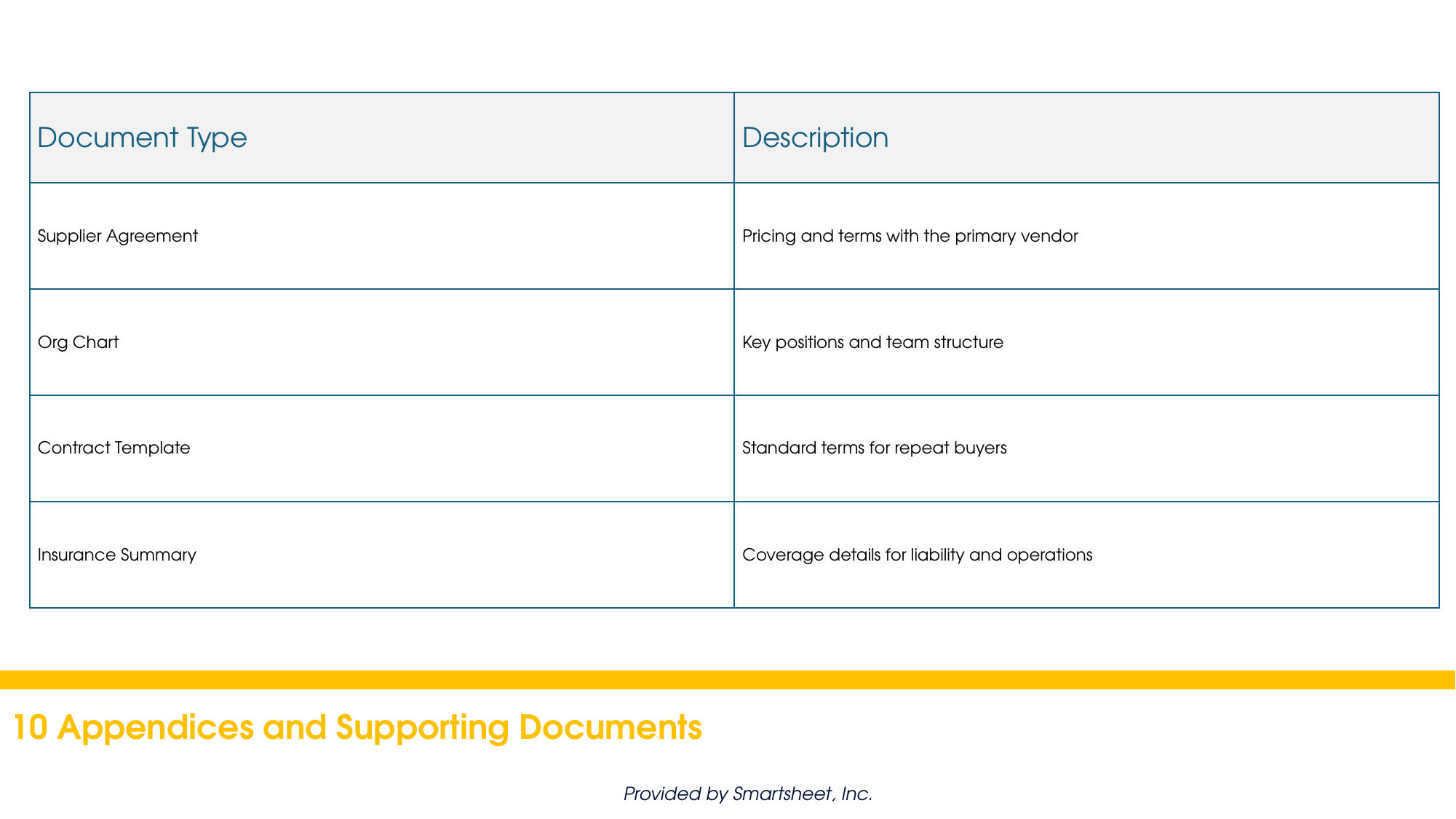

| Document Type | Description |
| --- | --- |
| Supplier Agreement | Pricing and terms with the primary vendor |
| Org Chart | Key positions and team structure |
| Contract Template | Standard terms for repeat buyers |
| Insurance Summary | Coverage details for liability and operations |

10 Appendices and Supporting Documents
Provided by Smartsheet, Inc.